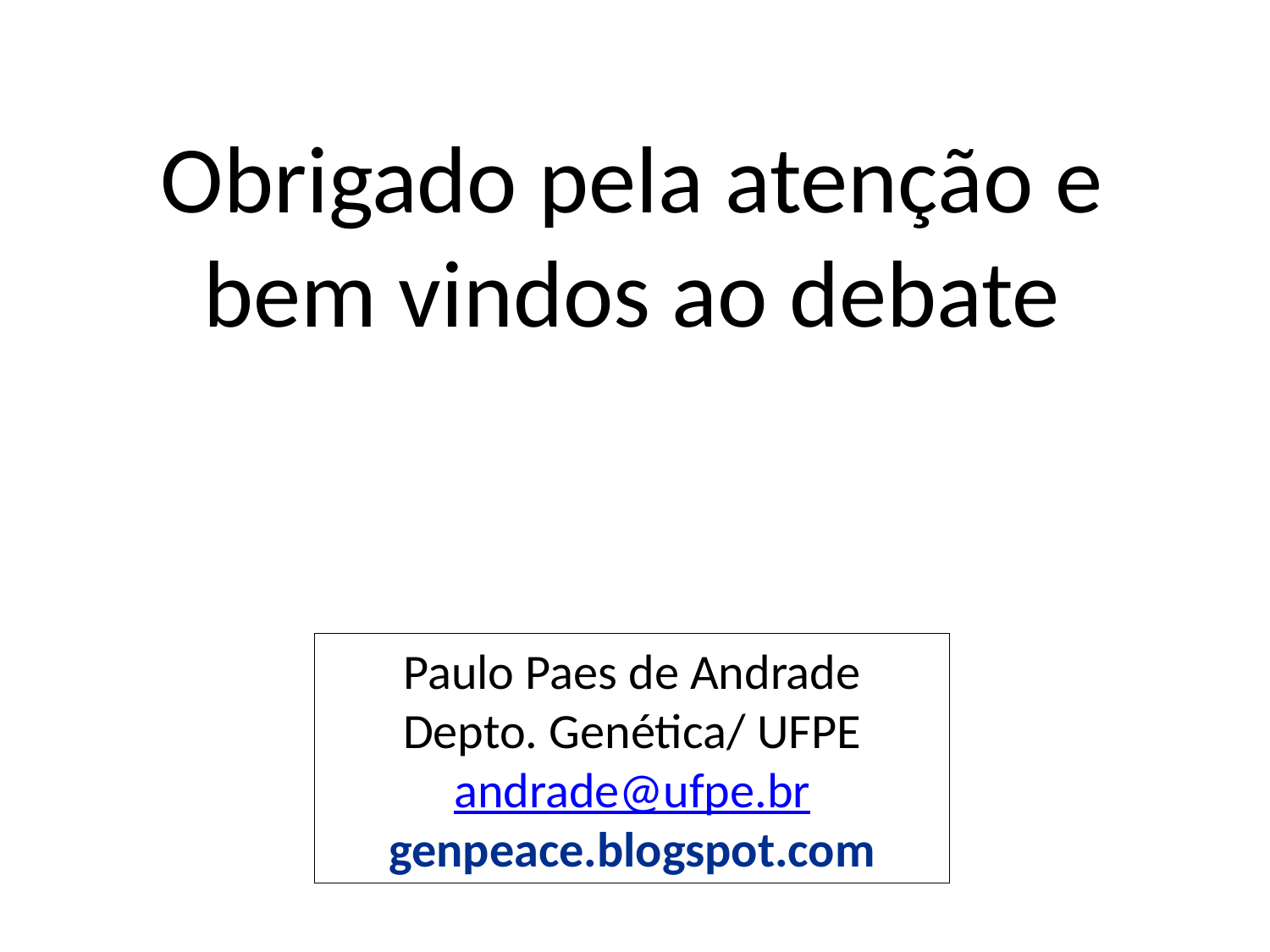

Obrigado pela atenção e bem vindos ao debate

Paulo Paes de Andrade
Depto. Genética/ UFPE
andrade@ufpe.br
genpeace.blogspot.com